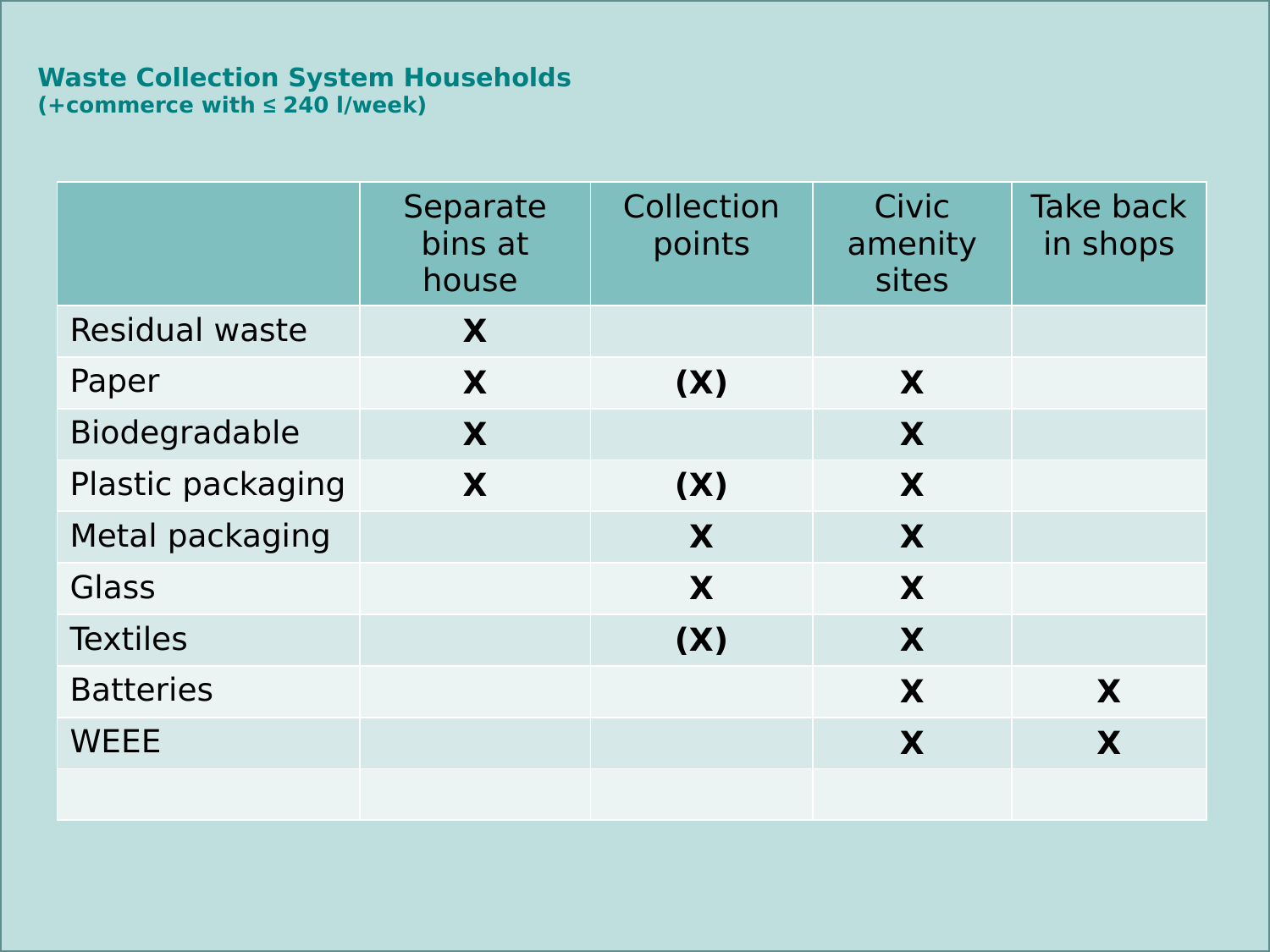

# Waste Collection System Households (+commerce with ≤ 240 l/week)
|  | Separate bins at house | Collection points | Civic amenity sites | Take back in shops |
| --- | --- | --- | --- | --- |
| Residual waste | X |  |  |  |
| Paper | X | (X) | X |  |
| Biodegradable | X |  | X |  |
| Plastic packaging | X | (X) | X |  |
| Metal packaging |  | X | X |  |
| Glass |  | X | X |  |
| Textiles |  | (X) | X |  |
| Batteries |  |  | X | X |
| WEEE |  |  | X | X |
|  |  |  |  |  |